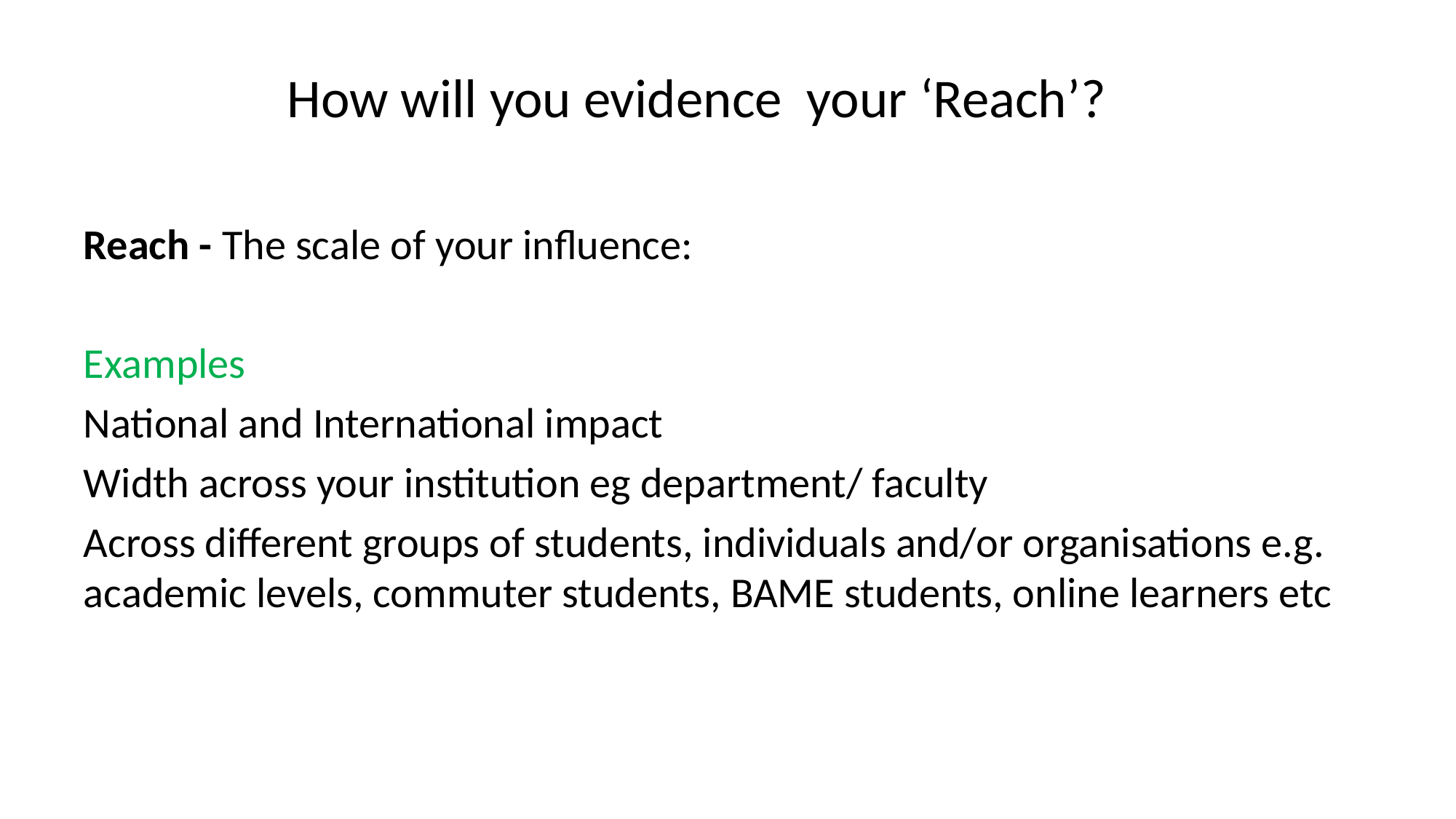

# How will you evidence  your ‘Reach’?
Reach - The scale of your influence:

Examples
National and International impact
Width across your institution eg department/ faculty
Across different groups of students, individuals and/or organisations e.g. academic levels, commuter students, BAME students, online learners etc